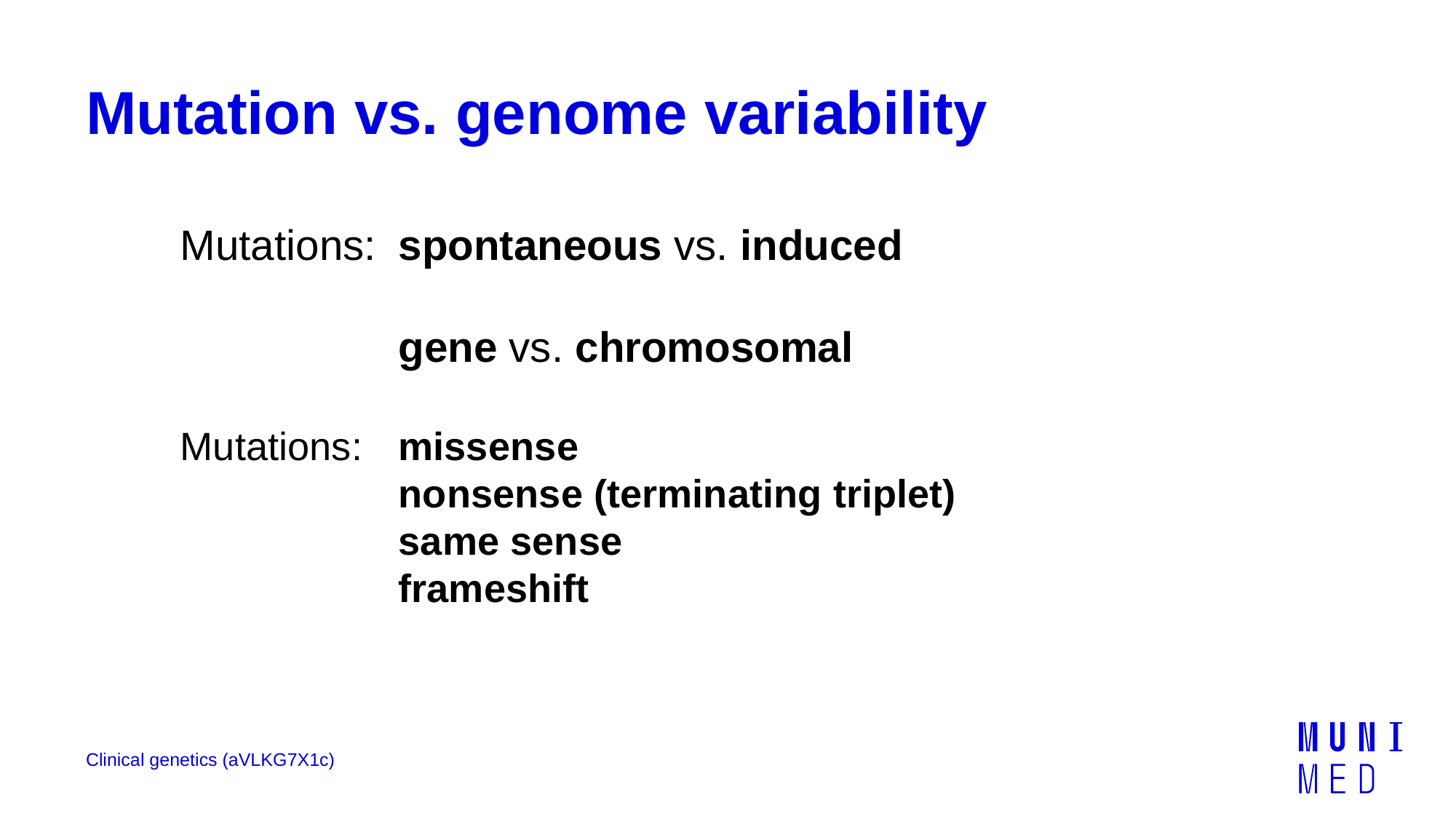

# Mutation vs. genome variability

Mutations: 	spontaneous vs. induced

		gene vs. chromosomal

Mutations: 	missense
		nonsense (terminating triplet)
		same sense
		frameshift

Clinical genetics (aVLKG7X1c)